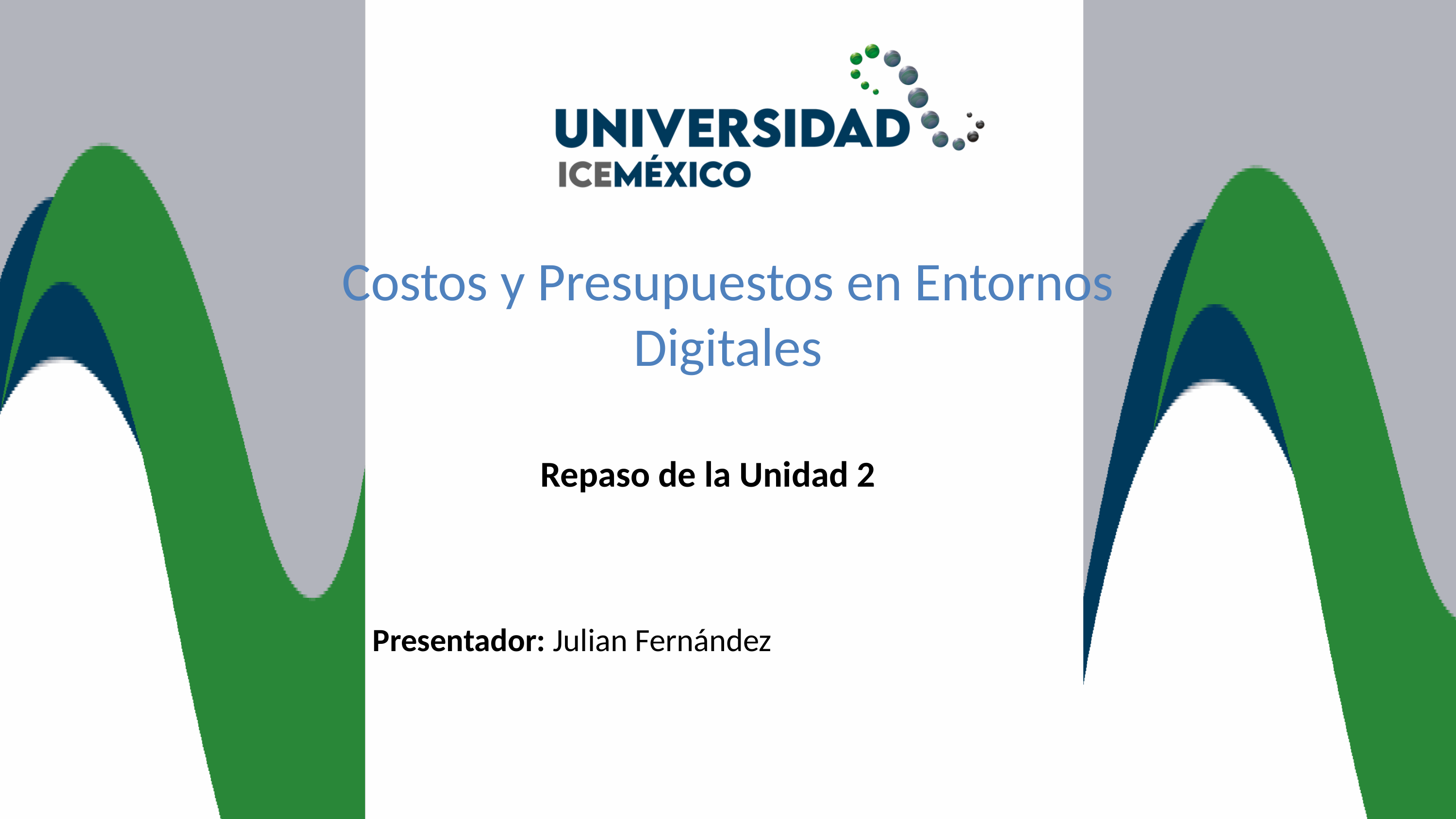

Costos y Presupuestos en Entornos Digitales

Repaso de la Unidad 2
Presentador: Julian Fernández